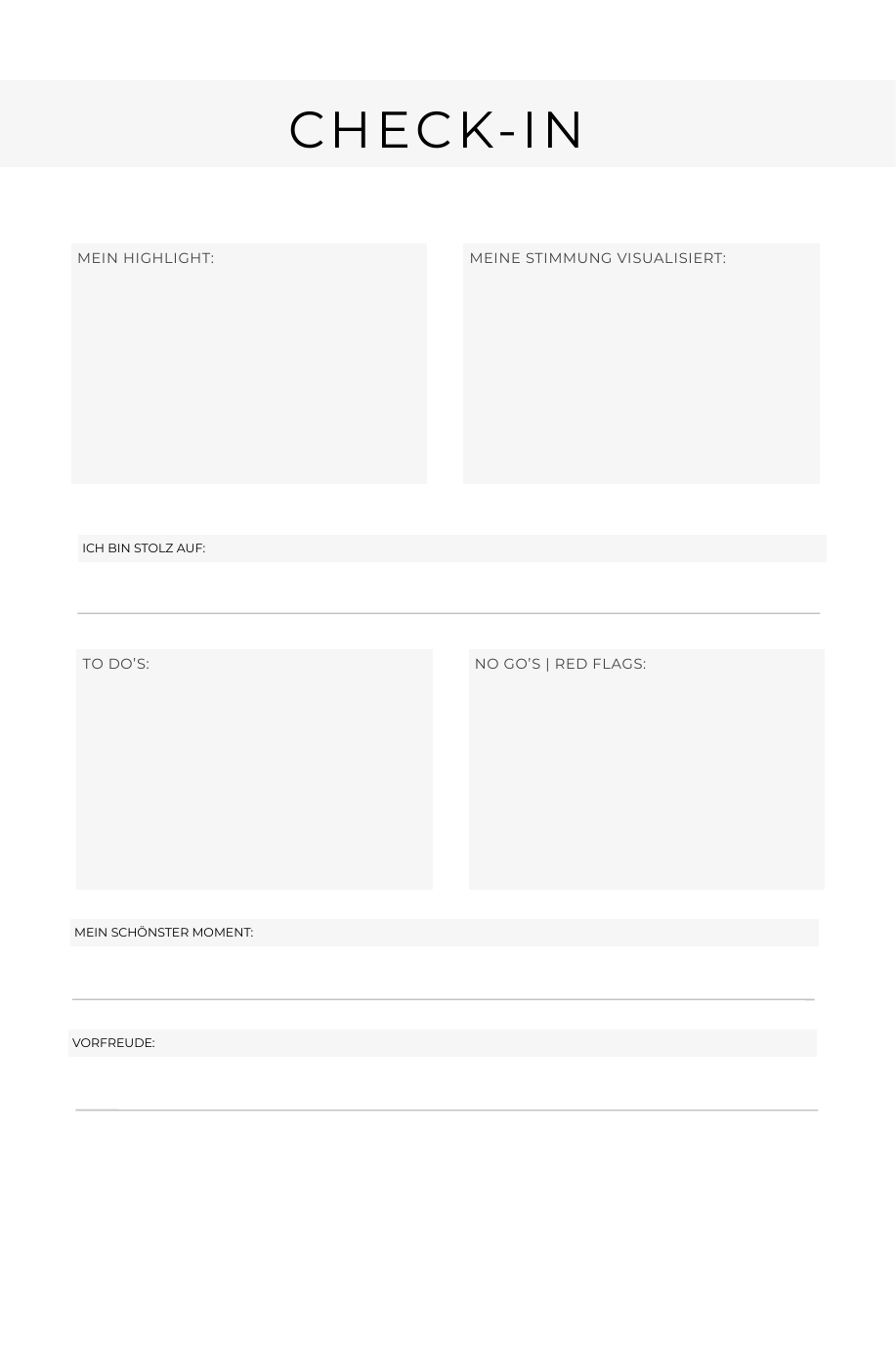

CHECK-IN

MEIN HIGHLIGHT:
MEINE STIMMUNG VISUALISIERT:

ICH BIN STOLZ AUF:

TO DO’S:
NO GO’S | RED FLAGS:

MEIN SCHÖNSTER MOMENT:

VORFREUDE: